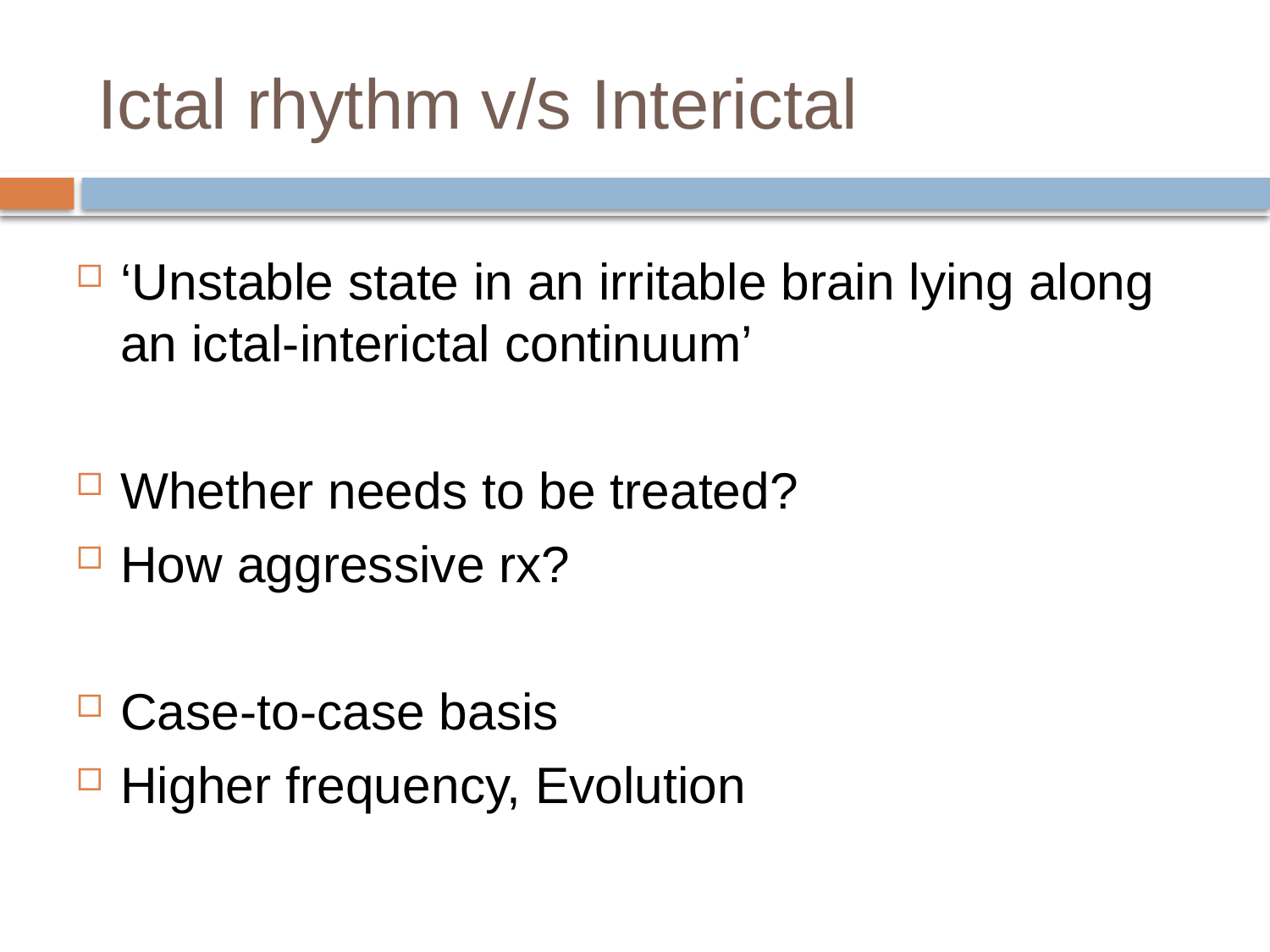

# Ictal rhythm v/s Interictal

‘Unstable state in an irritable brain lying along an ictal-interictal continuum’

Whether needs to be treated?
How aggressive rx?

Case-to-case basis
Higher frequency, Evolution